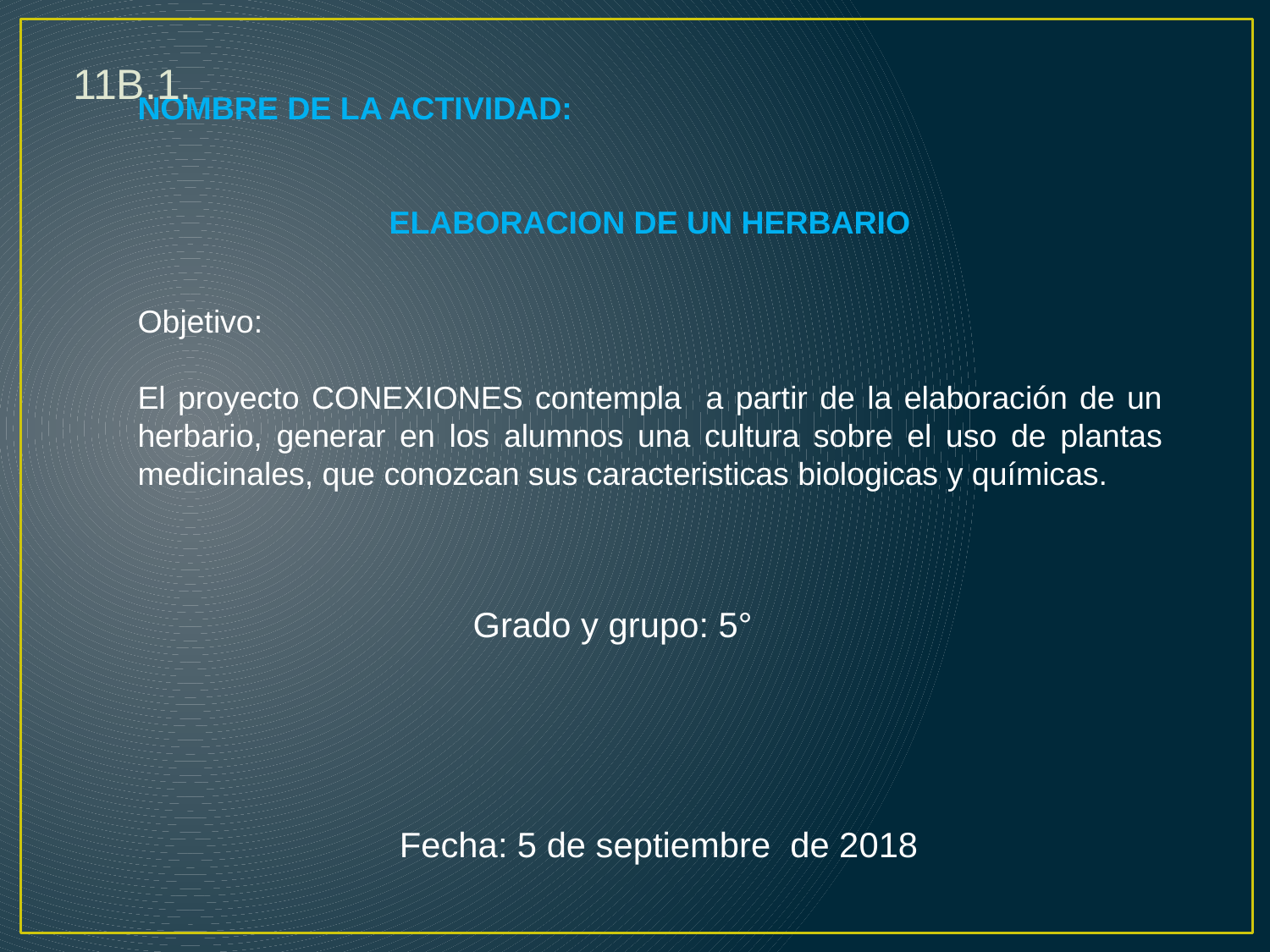

11B.1.
NOMBRE DE LA ACTIVIDAD:

ELABORACION DE UN HERBARIO

Objetivo:

El proyecto CONEXIONES contempla  a partir de la elaboración de un herbario, generar en los alumnos una cultura sobre el uso de plantas medicinales, que conozcan sus caracteristicas biologicas y químicas.

Grado y grupo: 5°
Fecha: 5 de septiembre  de 2018